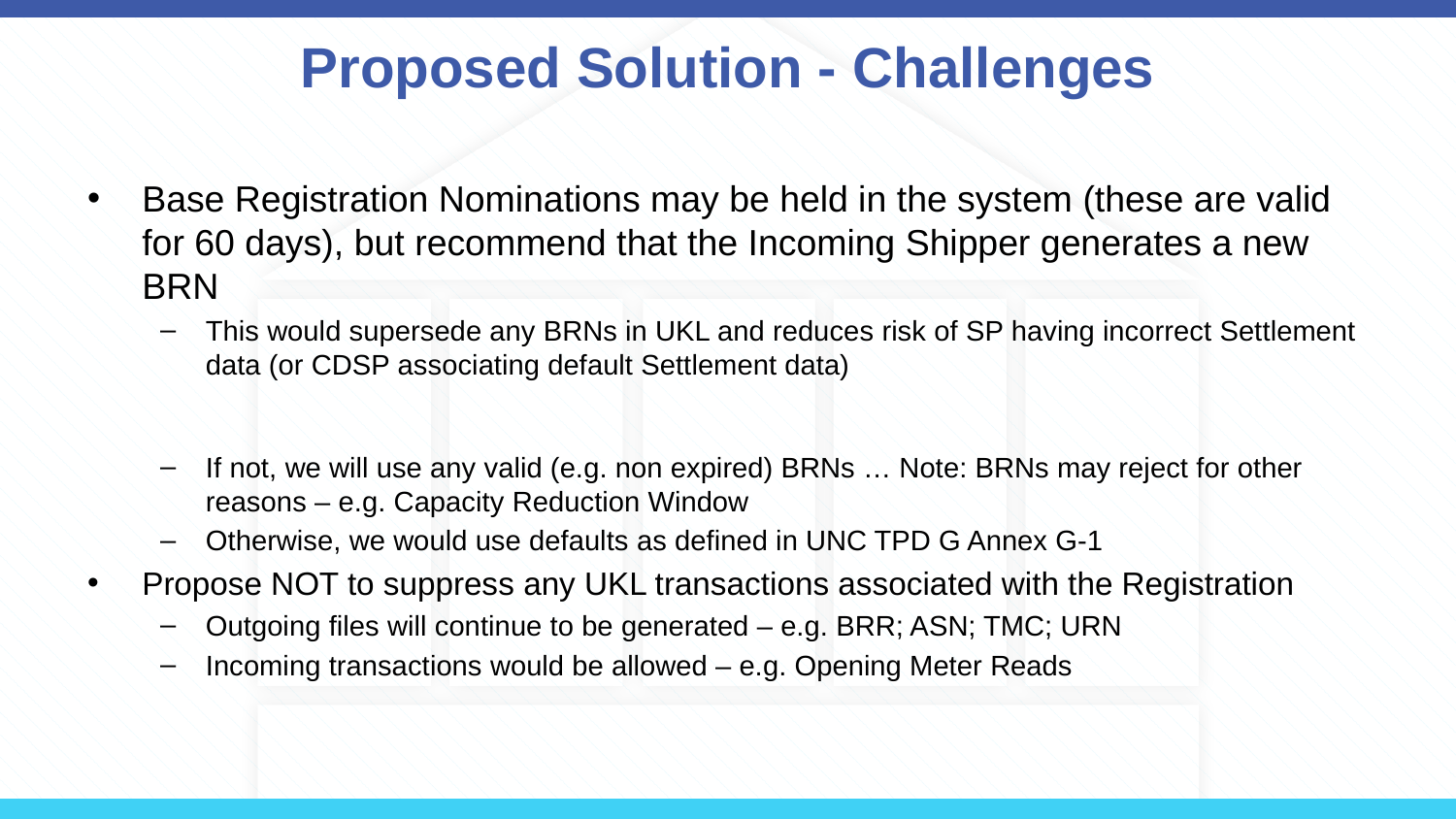

# Proposed Solution - Challenges
Base Registration Nominations may be held in the system (these are valid for 60 days), but recommend that the Incoming Shipper generates a new BRN
This would supersede any BRNs in UKL and reduces risk of SP having incorrect Settlement data (or CDSP associating default Settlement data)

If not, we will use any valid (e.g. non expired) BRNs … Note: BRNs may reject for other reasons – e.g. Capacity Reduction Window
Otherwise, we would use defaults as defined in UNC TPD G Annex G-1
Propose NOT to suppress any UKL transactions associated with the Registration
Outgoing files will continue to be generated – e.g. BRR; ASN; TMC; URN
Incoming transactions would be allowed – e.g. Opening Meter Reads